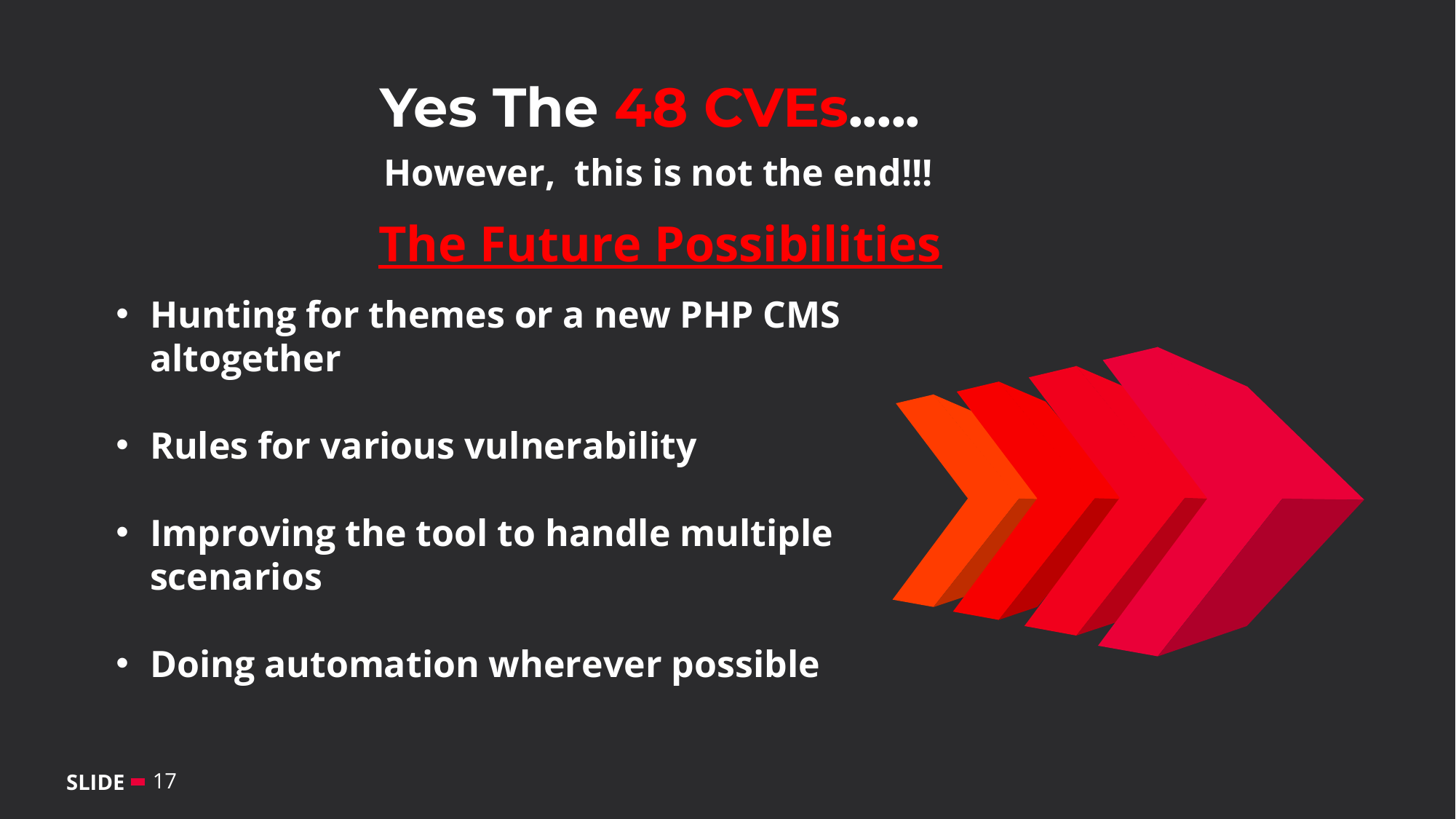

Yes The 48 CVEs.....
However,  this is not the end!!!
The Future Possibilities
Hunting for themes or a new PHP CMS altogether

Rules for various vulnerability

Improving the tool to handle multiple scenarios

Doing automation wherever possible